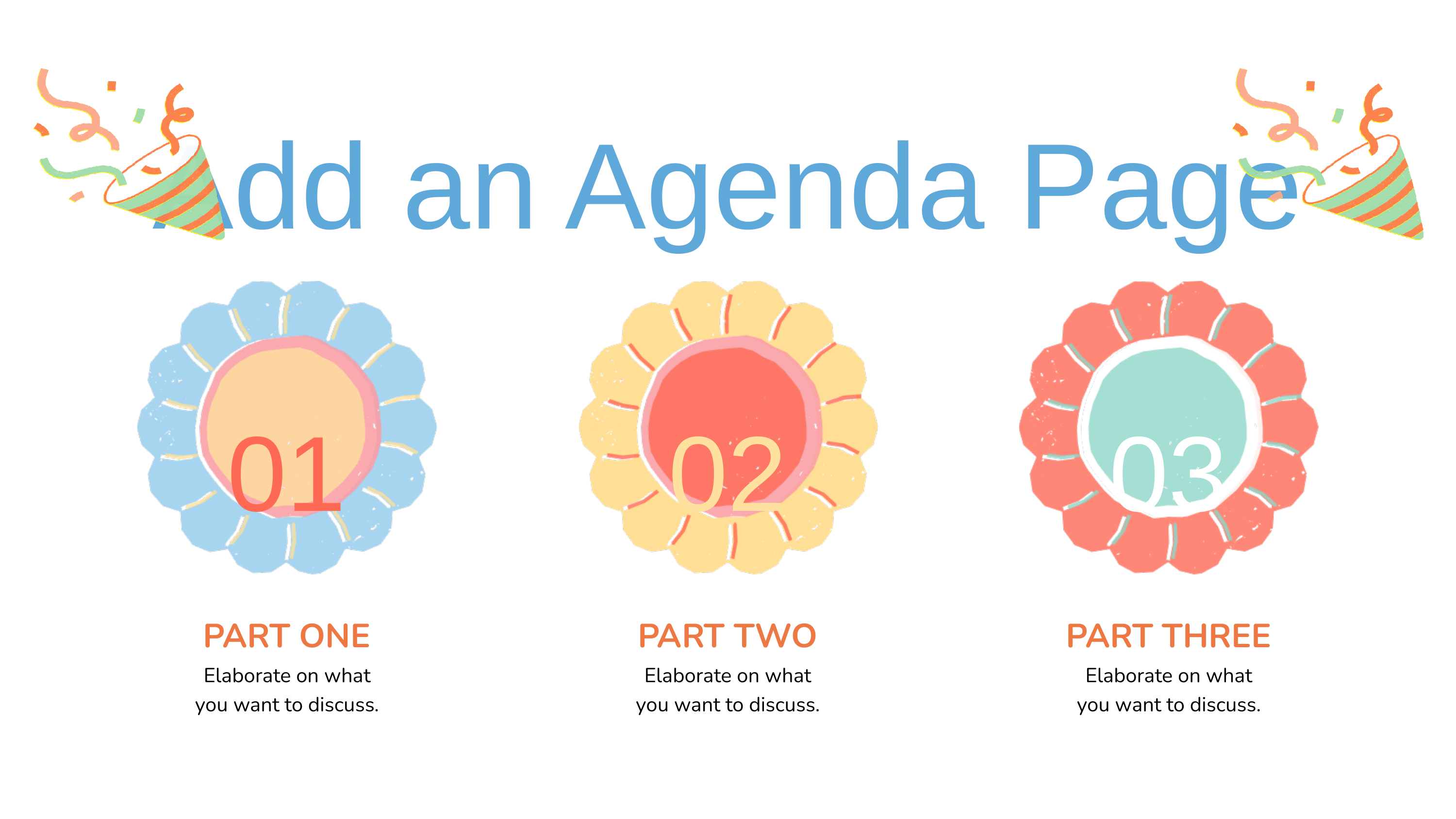

Add an Agenda Page

01
02
03
PART ONE
PART TWO
PART THREE
Elaborate on what
you want to discuss.
Elaborate on what
you want to discuss.
Elaborate on what
you want to discuss.